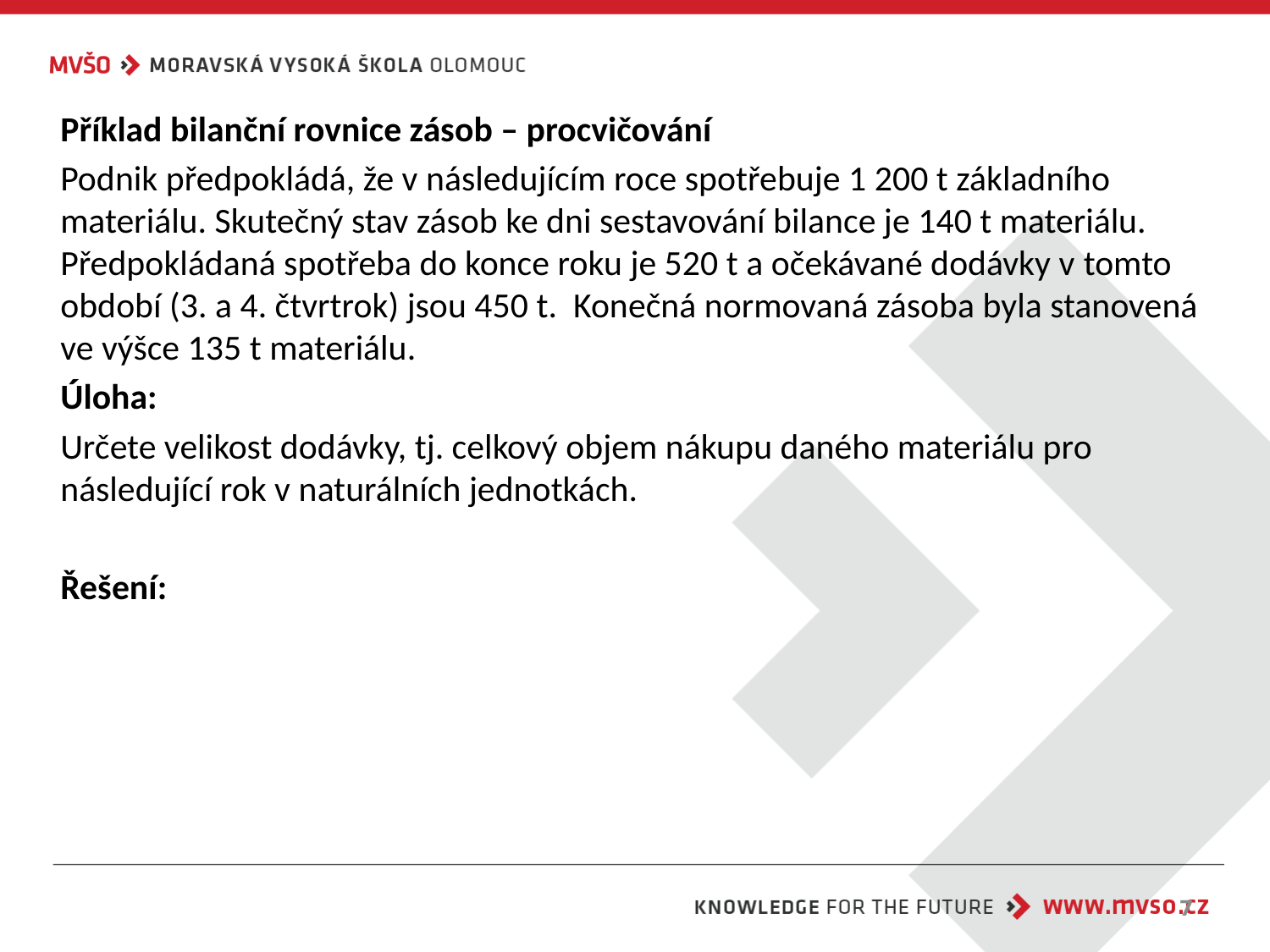

Příklad bilanční rovnice zásob – procvičování
	Podnik předpokládá, že v následujícím roce spotřebuje 1 200 t základního materiálu. Skutečný stav zásob ke dni sestavování bilance je 140 t materiálu. Předpokládaná spotřeba do konce roku je 520 t a očekávané dodávky v tomto období (3. a 4. čtvrtrok) jsou 450 t.  Konečná normovaná zásoba byla stanovená ve výšce 135 t materiálu.
	Úloha:
	Určete velikost dodávky, tj. celkový objem nákupu daného materiálu pro následující rok v naturálních jednotkách.

	Řešení:

7